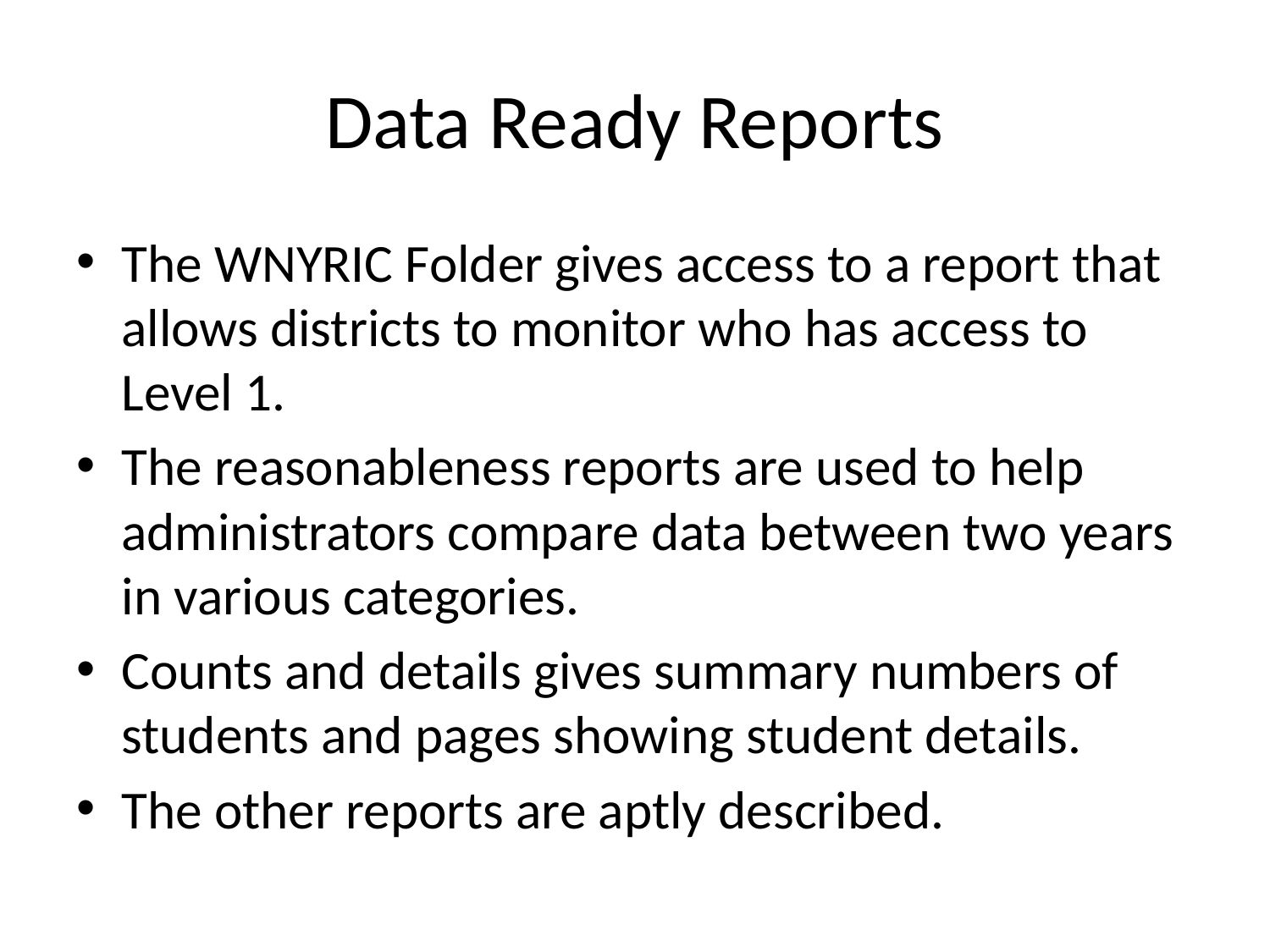

# Data Ready Reports
The WNYRIC Folder gives access to a report that allows districts to monitor who has access to Level 1.
The reasonableness reports are used to help administrators compare data between two years in various categories.
Counts and details gives summary numbers of students and pages showing student details.
The other reports are aptly described.